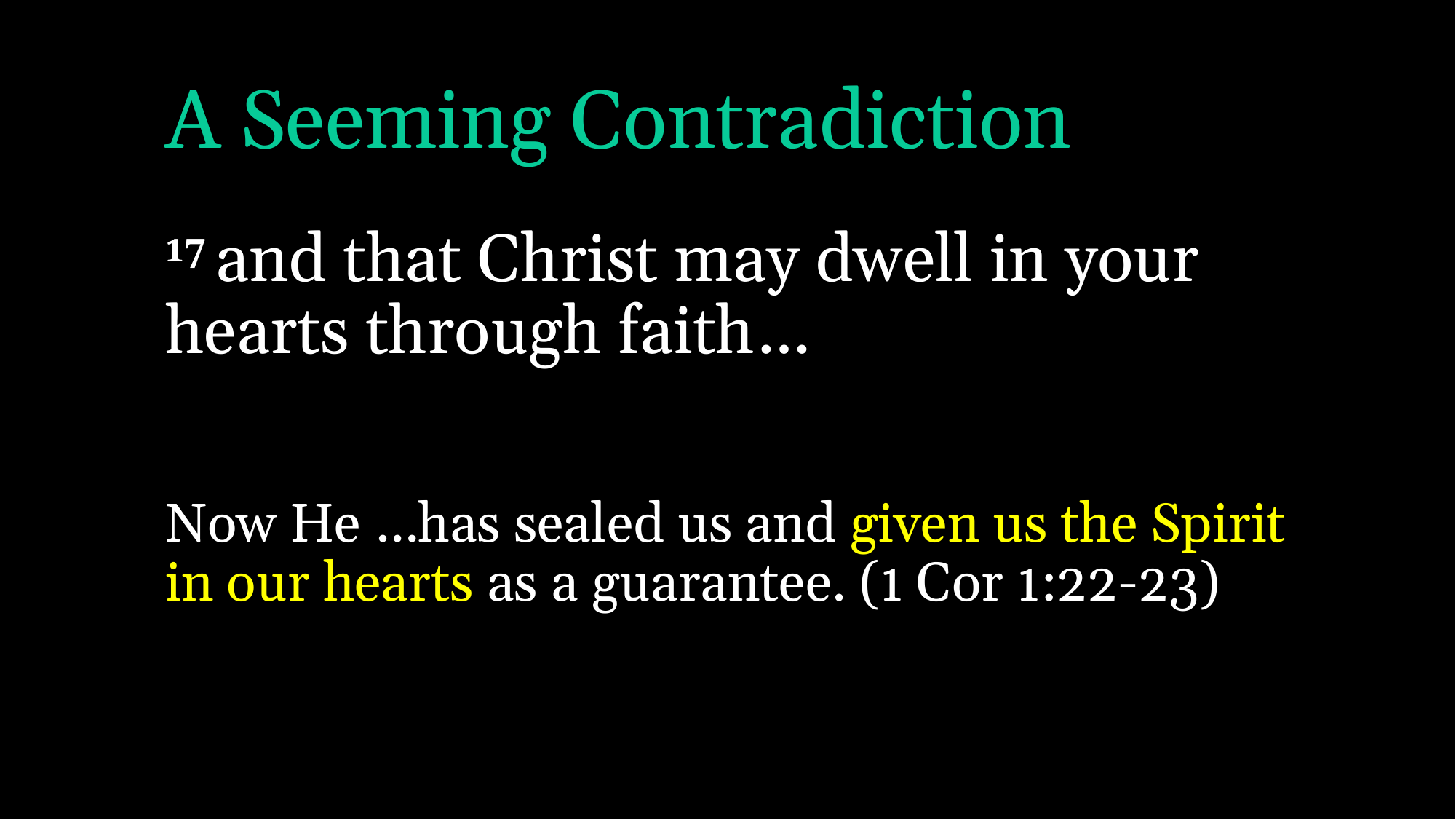

# A Seeming Contradiction
17 and that Christ may dwell in your hearts through faith…

Now He …has sealed us and given us the Spirit in our hearts as a guarantee. (1 Cor 1:22-23)